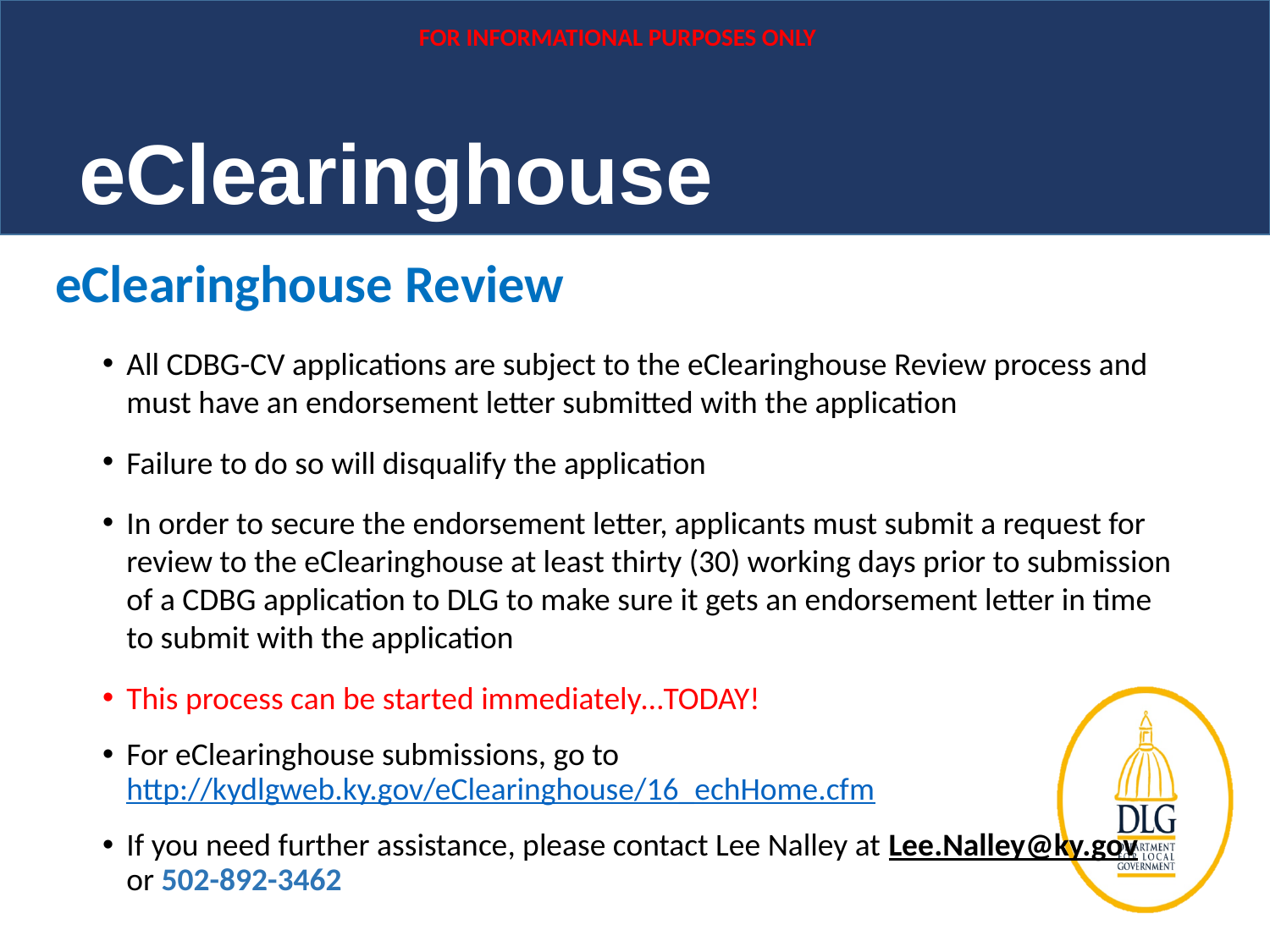

FOR INFORMATIONAL PURPOSES ONLY
# eClearinghouse
eClearinghouse Review
All CDBG-CV applications are subject to the eClearinghouse Review process and must have an endorsement letter submitted with the application
Failure to do so will disqualify the application
In order to secure the endorsement letter, applicants must submit a request for review to the eClearinghouse at least thirty (30) working days prior to submission of a CDBG application to DLG to make sure it gets an endorsement letter in time to submit with the application
This process can be started immediately…TODAY!
For eClearinghouse submissions, go to http://kydlgweb.ky.gov/eClearinghouse/16_echHome.cfm
If you need further assistance, please contact Lee Nalley at Lee.Nalley@ky.gov or 502-892-3462